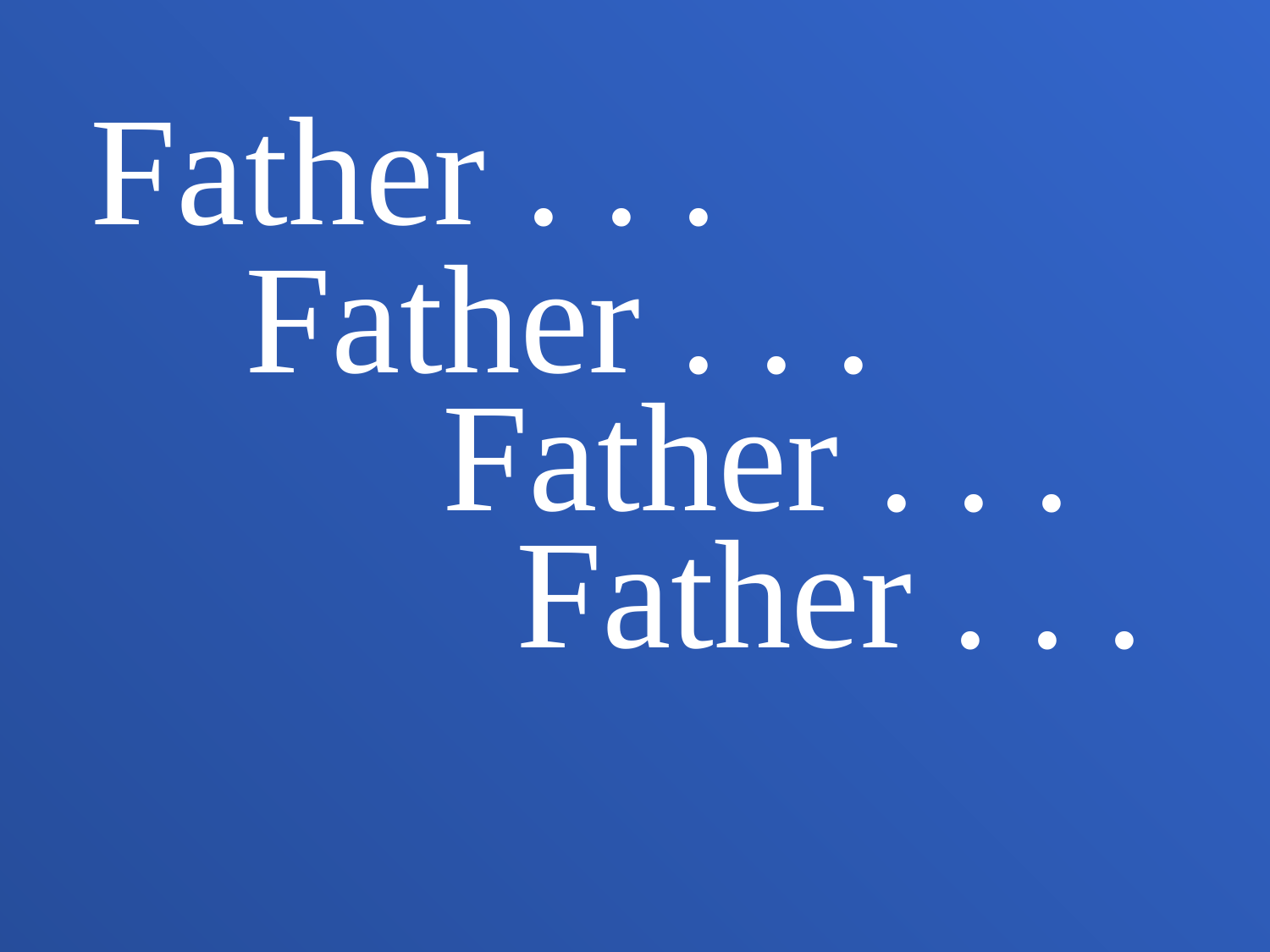

Father . . .
      Father . . .
           Father . . .
             Father . . .